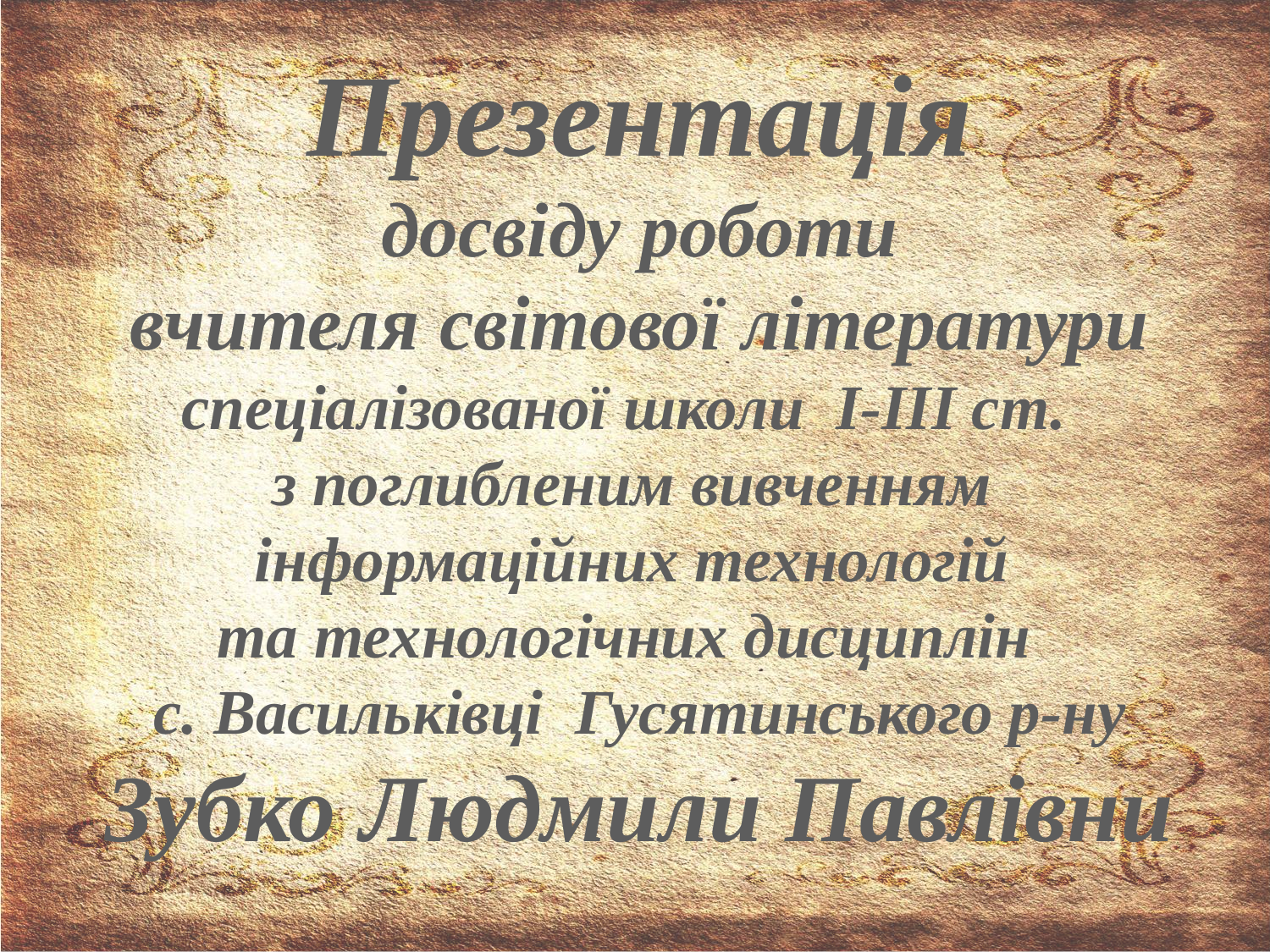

# Презентація досвіду роботи вчителя світової літератури спеціалізованої школи  І-ІІІ ст. з поглибленим вивченням інформаційних технологій та технологічних дисциплін с. Васильківці  Гусятинського р-ну Зубко Людмили Павлівни